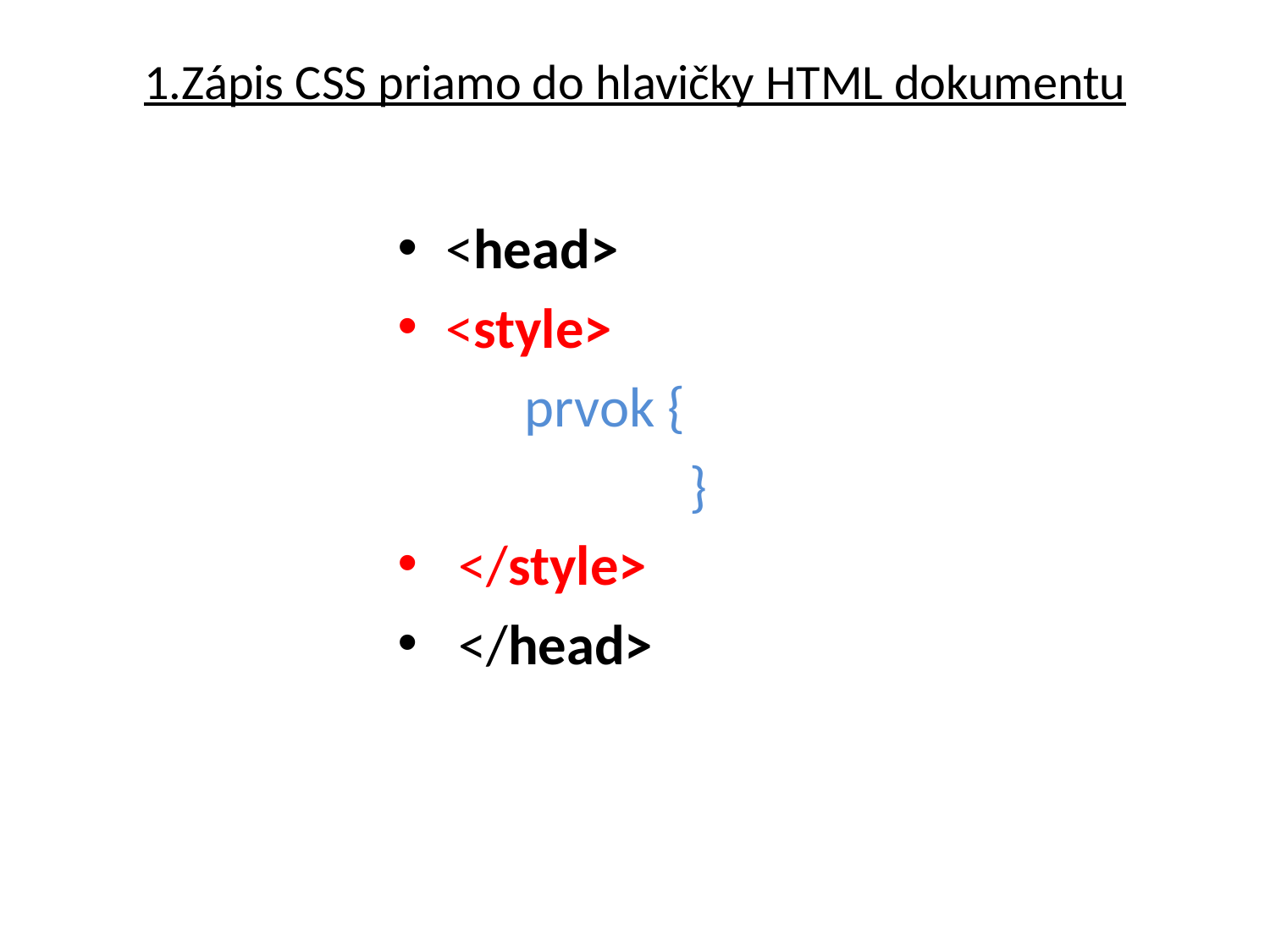

# 1.Zápis CSS priamo do hlavičky HTML dokumentu
<head>
<style>
	prvok {
        	    	   }
 </style>
 </head>